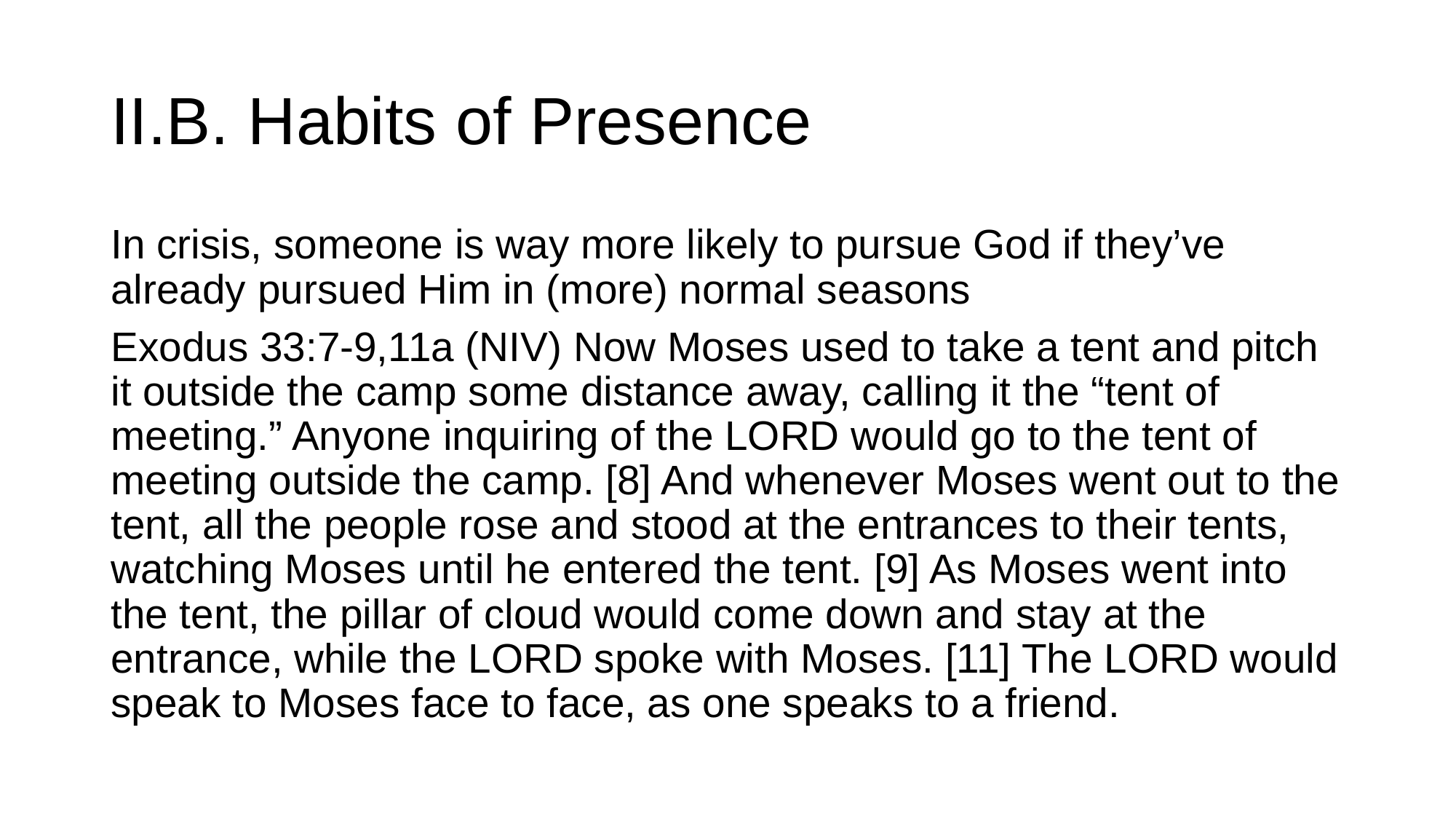

# II.B. Habits of Presence
In crisis, someone is way more likely to pursue God if they’ve already pursued Him in (more) normal seasons
Exodus 33:7-9,11a (niv) Now Moses used to take a tent and pitch it outside the camp some distance away, calling it the “tent of meeting.” Anyone inquiring of the LORD would go to the tent of meeting outside the camp. [8] And whenever Moses went out to the tent, all the people rose and stood at the entrances to their tents, watching Moses until he entered the tent. [9] As Moses went into the tent, the pillar of cloud would come down and stay at the entrance, while the LORD spoke with Moses. [11] The LORD would speak to Moses face to face, as one speaks to a friend.